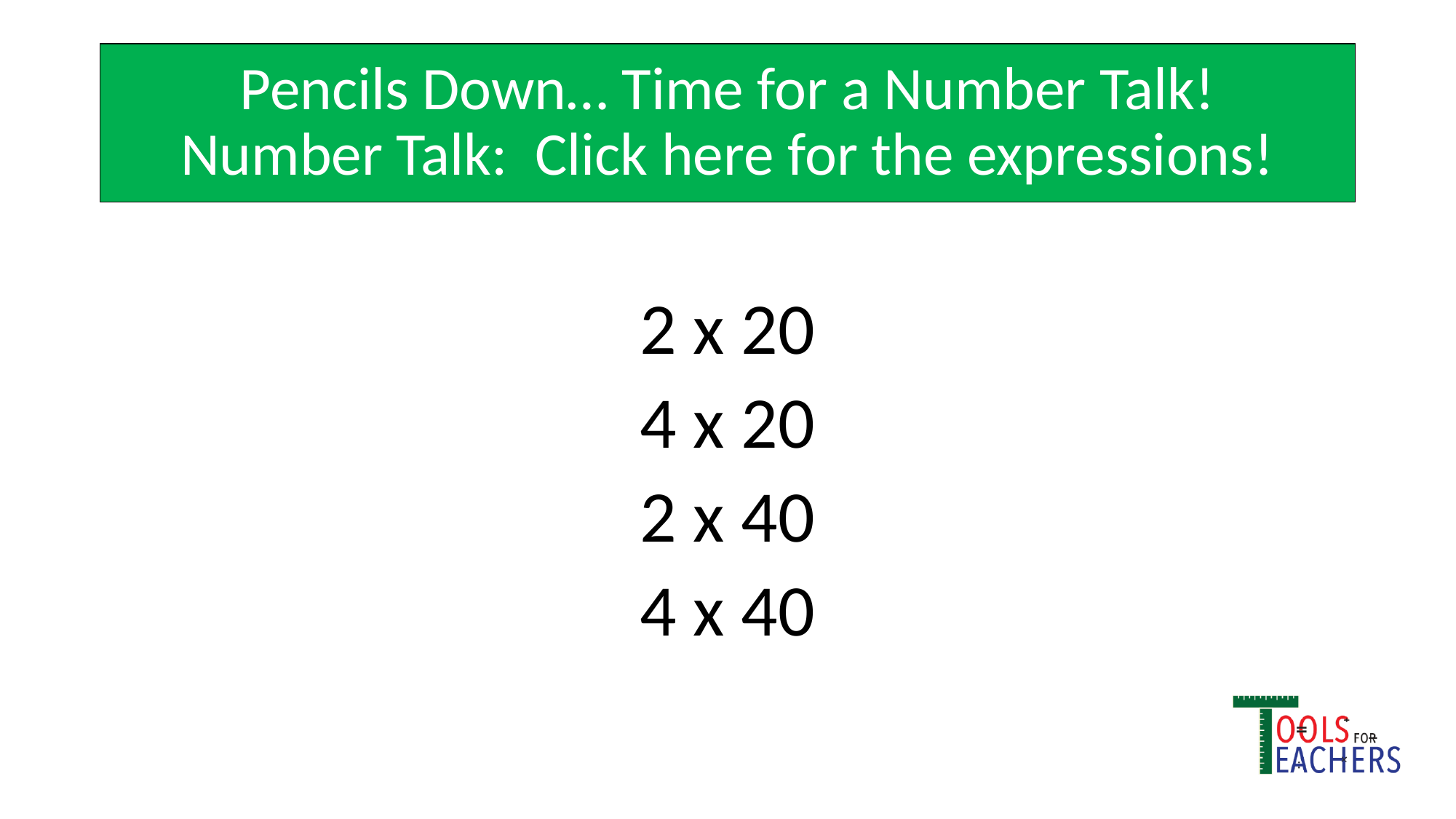

# Pencils Down… Time for a Number Talk!
Number Talk:  Click here for the expressions!
2 x 20
4 x 20
2 x 40
4 x 40